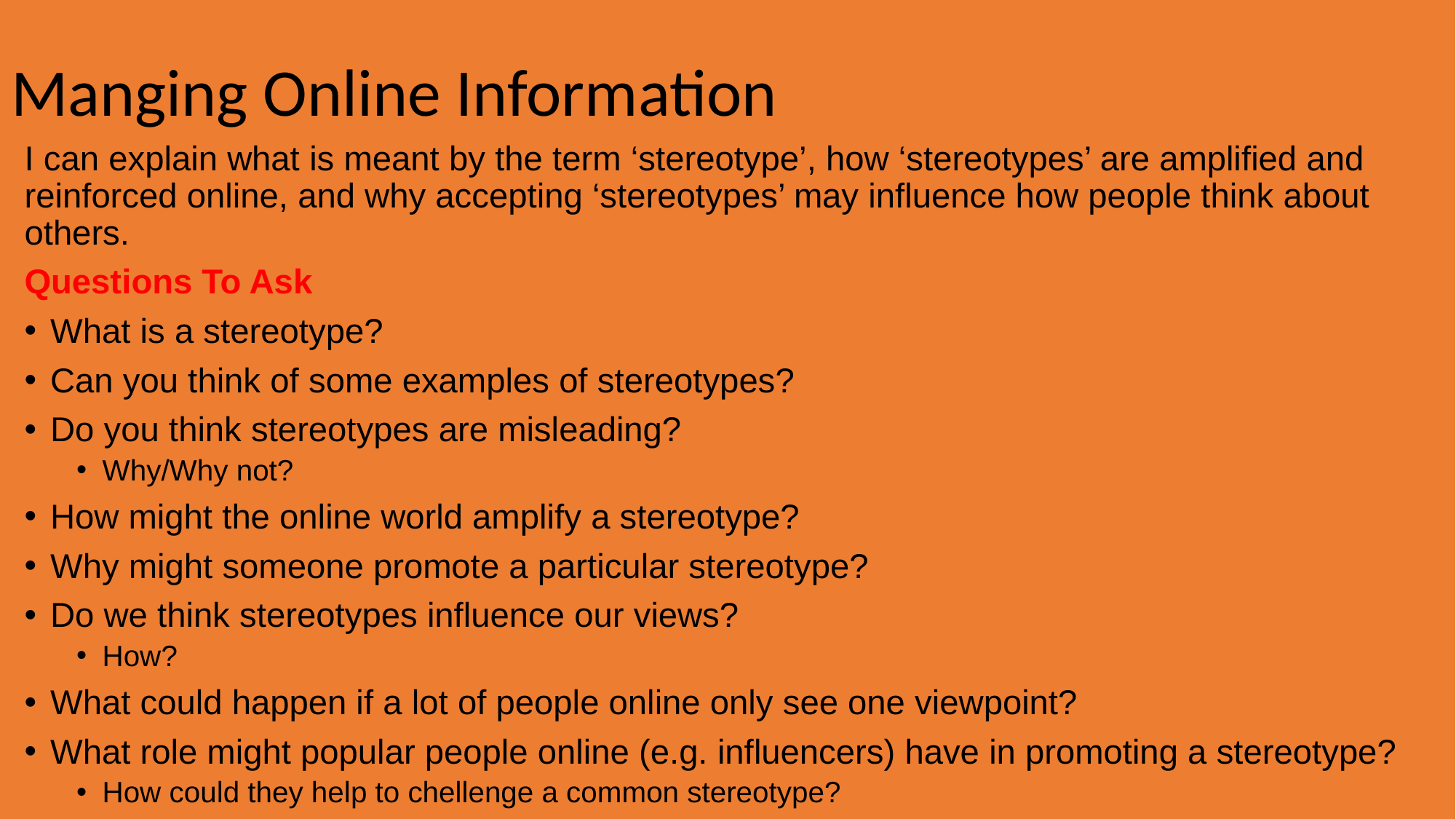

# Manging Online Information
I can explain what is meant by the term ‘stereotype’, how ‘stereotypes’ are amplified and reinforced online, and why accepting ‘stereotypes’ may influence how people think about others.
Questions To Ask
What is a stereotype?
Can you think of some examples of stereotypes?
Do you think stereotypes are misleading?
Why/Why not?
How might the online world amplify a stereotype?
Why might someone promote a particular stereotype?
Do we think stereotypes influence our views?
How?
What could happen if a lot of people online only see one viewpoint?
What role might popular people online (e.g. influencers) have in promoting a stereotype?
How could they help to chellenge a common stereotype?